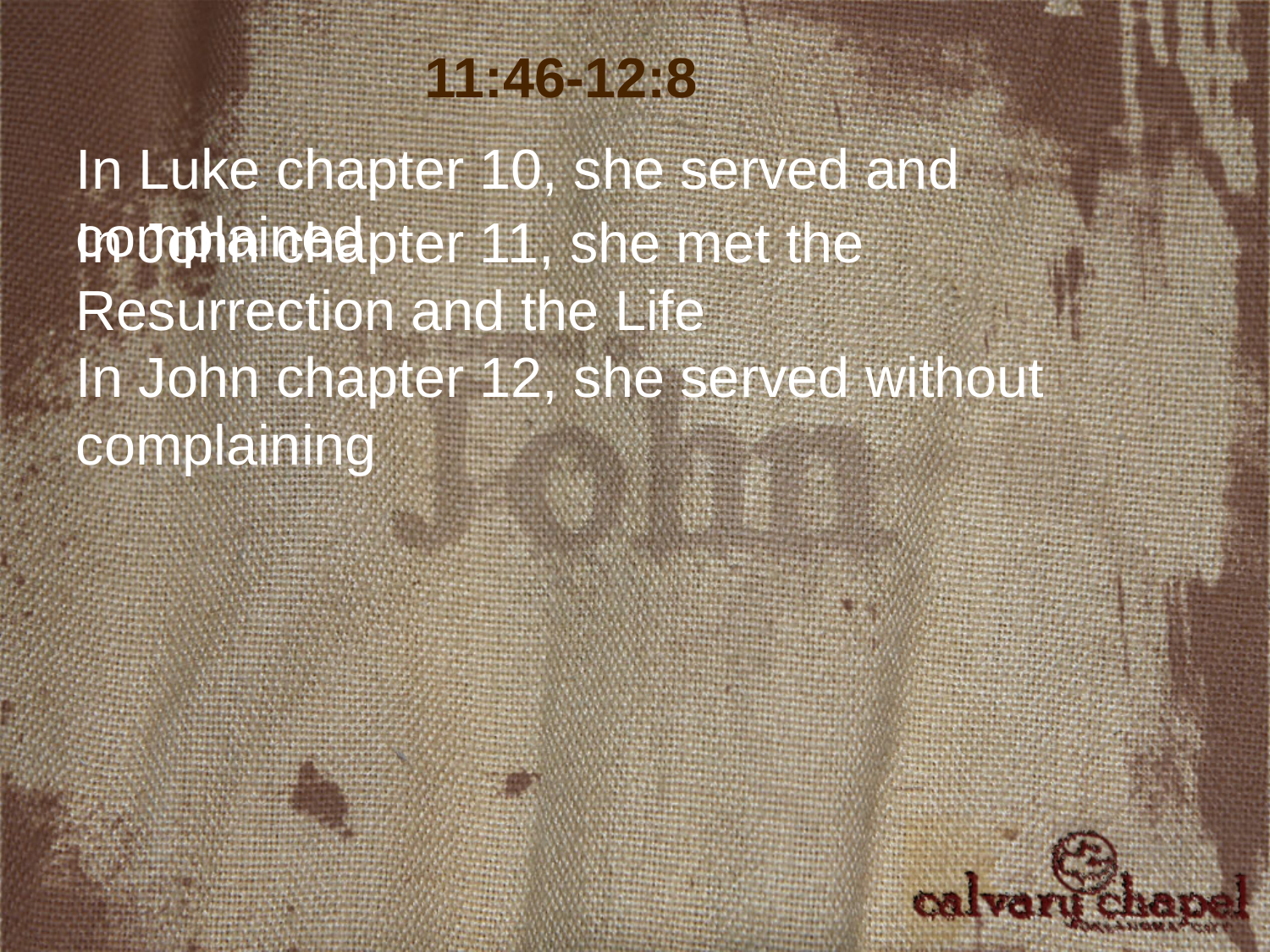

11:46-12:8
In Luke chapter 10, she served and complained
In John chapter 11, she met the Resurrection and the Life
In John chapter 12, she served without complaining